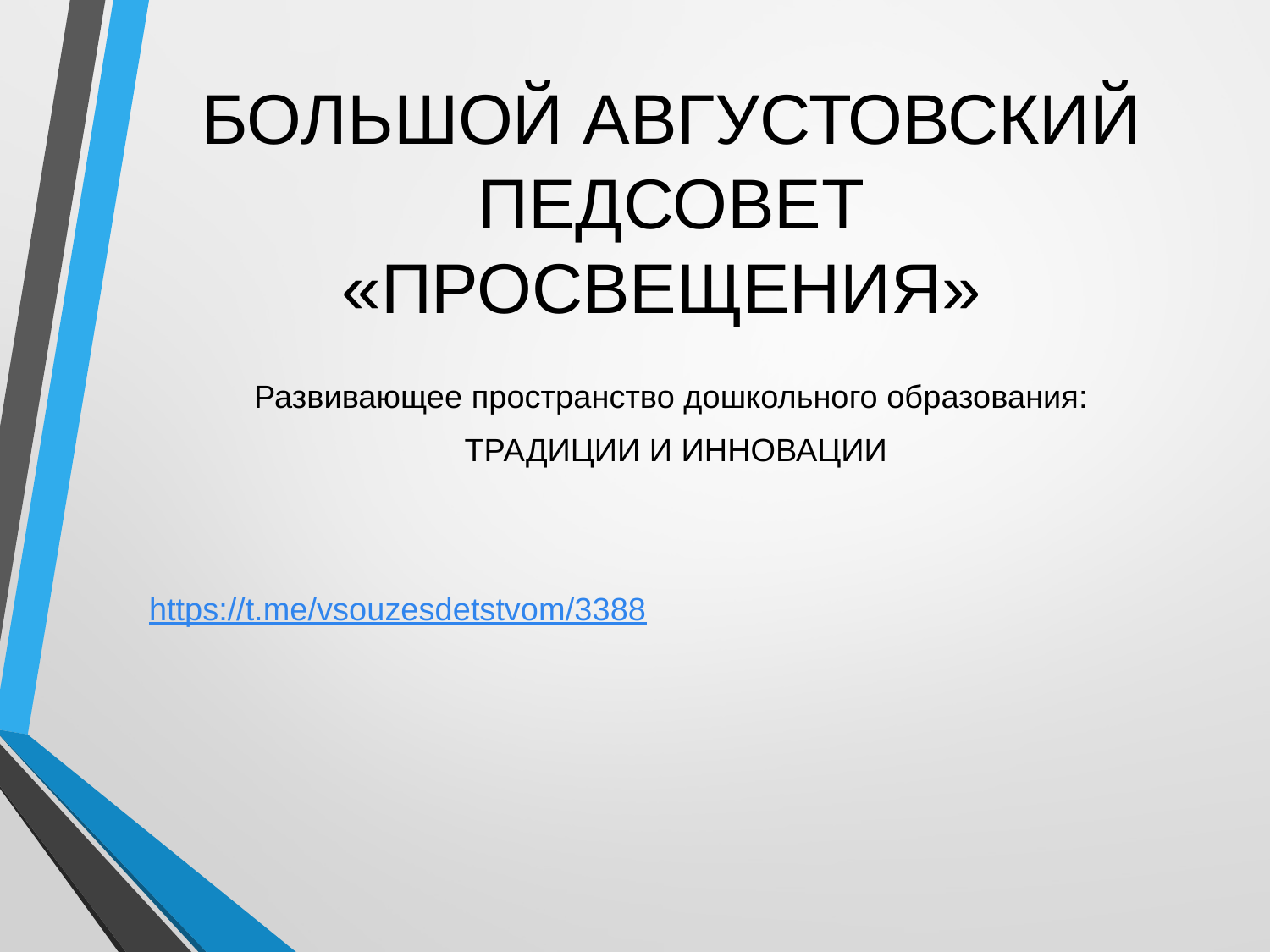

# БОЛЬШОЙ АВГУСТОВСКИЙ ПЕДСОВЕТ «ПРОСВЕЩЕНИЯ»

Развивающее пространство дошкольного образования:
 ТРАДИЦИИ И ИННОВАЦИИ

https://t.me/vsouzesdetstvom/3388